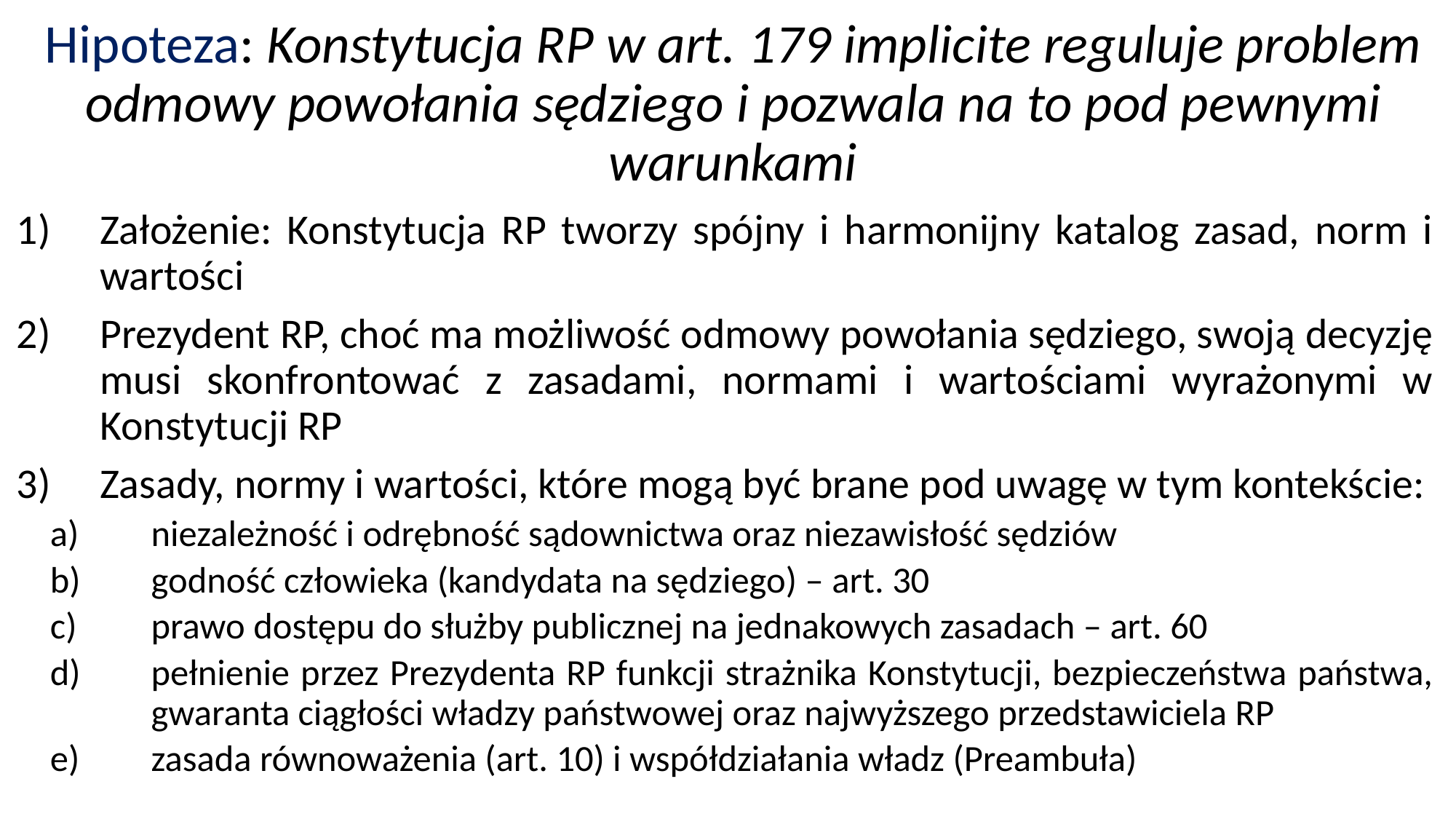

# Hipoteza: Konstytucja RP w art. 179 implicite reguluje problem odmowy powołania sędziego i pozwala na to pod pewnymi warunkami
Założenie: Konstytucja RP tworzy spójny i harmonijny katalog zasad, norm i wartości
Prezydent RP, choć ma możliwość odmowy powołania sędziego, swoją decyzję musi skonfrontować z zasadami, normami i wartościami wyrażonymi w Konstytucji RP
Zasady, normy i wartości, które mogą być brane pod uwagę w tym kontekście:
niezależność i odrębność sądownictwa oraz niezawisłość sędziów
godność człowieka (kandydata na sędziego) – art. 30
prawo dostępu do służby publicznej na jednakowych zasadach – art. 60
pełnienie przez Prezydenta RP funkcji strażnika Konstytucji, bezpieczeństwa państwa, gwaranta ciągłości władzy państwowej oraz najwyższego przedstawiciela RP
zasada równoważenia (art. 10) i współdziałania władz (Preambuła)